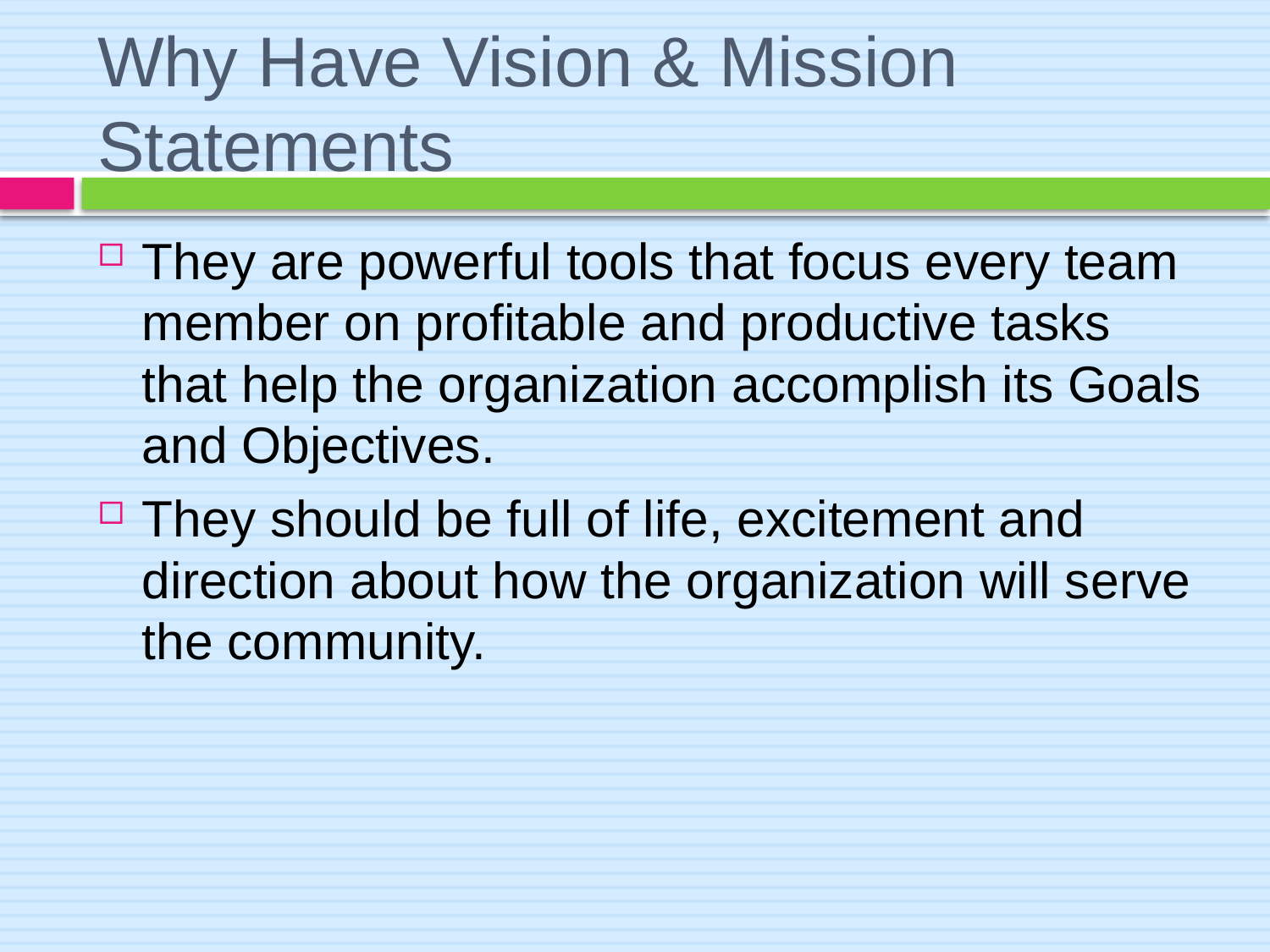

# Why Have Vision & Mission Statements
They are powerful tools that focus every team member on profitable and productive tasks that help the organization accomplish its Goals and Objectives.
They should be full of life, excitement and direction about how the organization will serve the community.